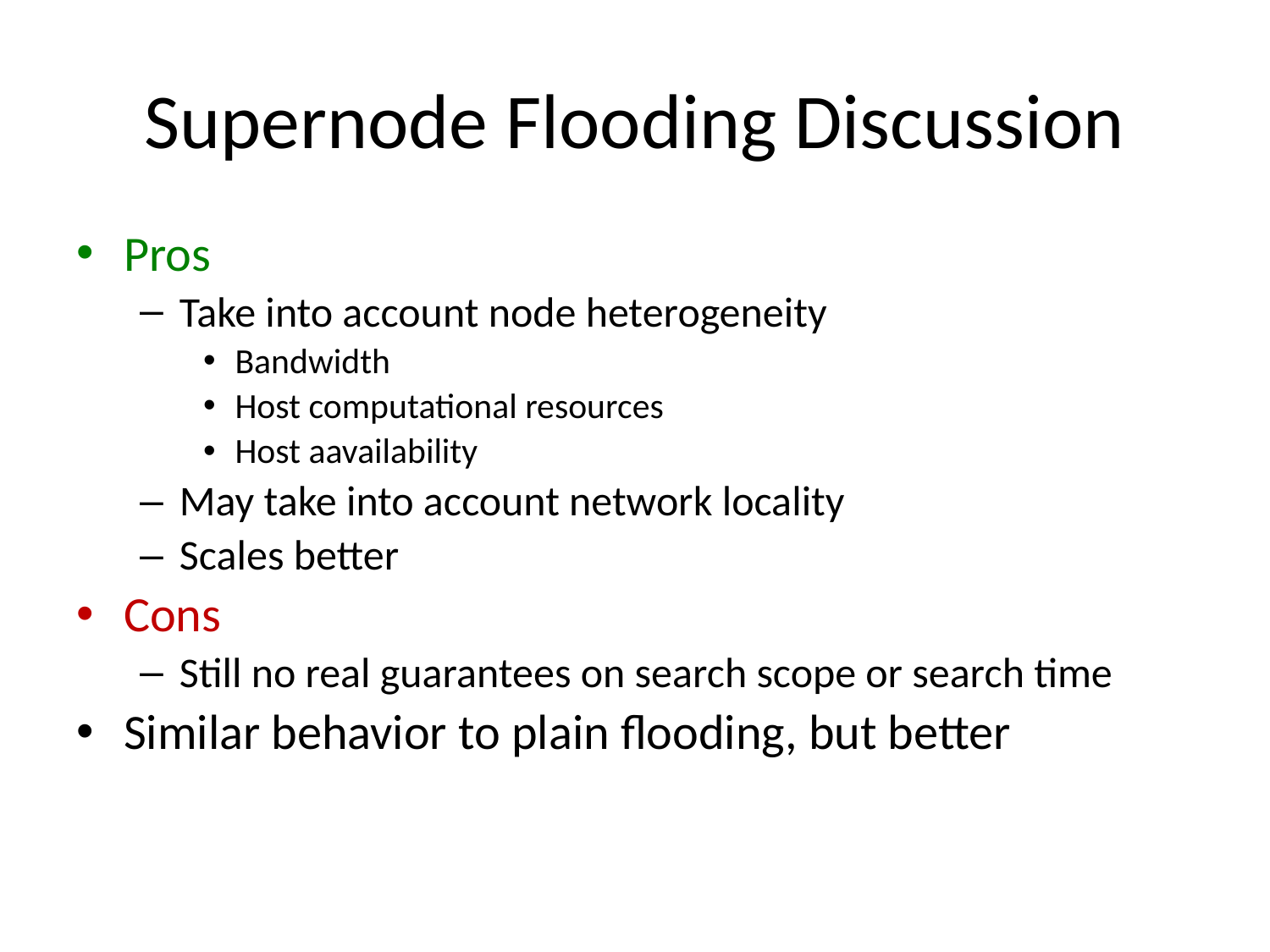

# Supernode Flooding Discussion
Pros
Take into account node heterogeneity
Bandwidth
Host computational resources
Host aavailability
May take into account network locality
Scales better
Cons
Still no real guarantees on search scope or search time
Similar behavior to plain flooding, but better